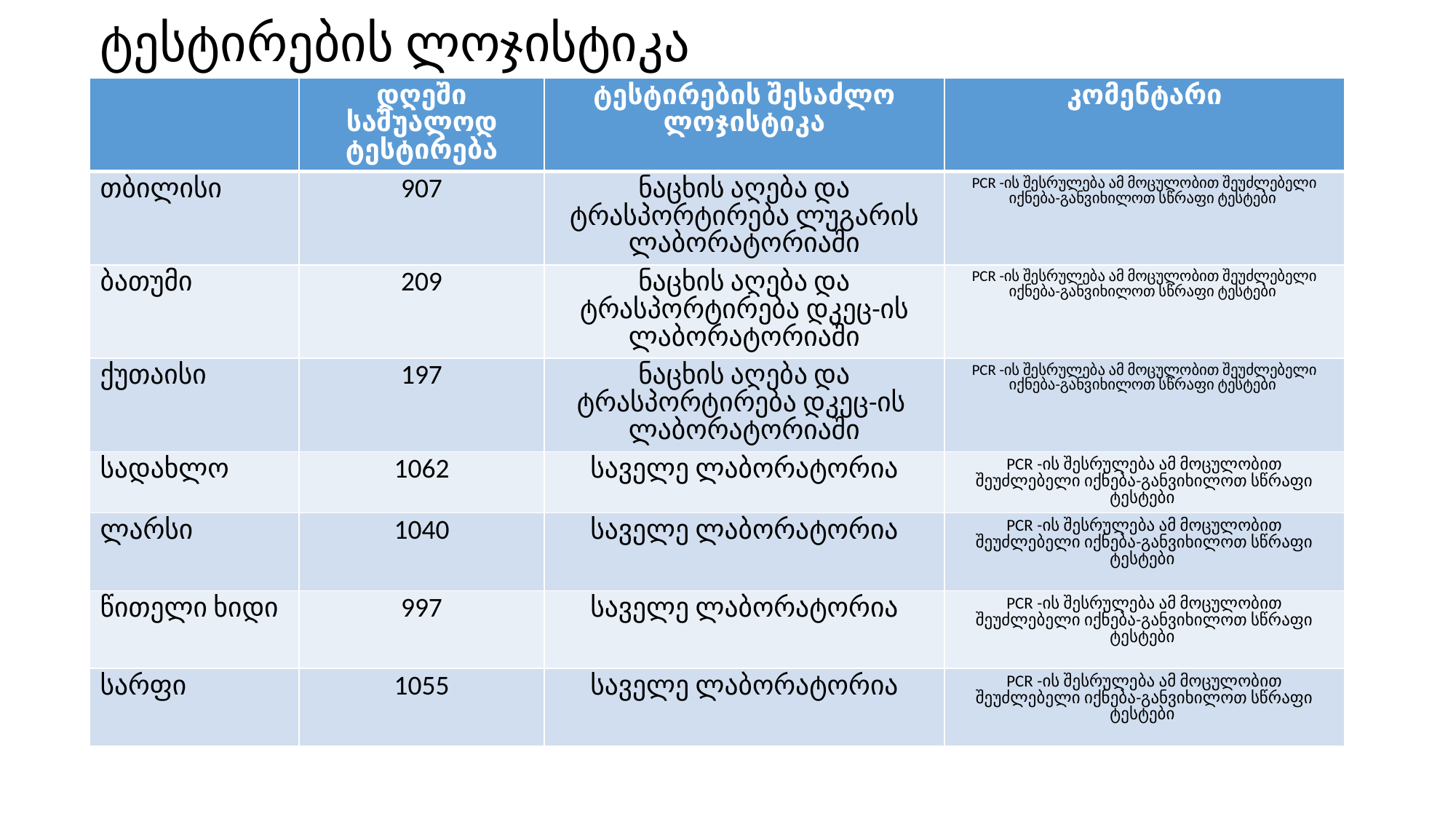

# ტესტირების ლოჯისტიკა
|  | დღეში საშუალოდ ტესტირება | ტესტირების შესაძლო ლოჯისტიკა | კომენტარი |
| --- | --- | --- | --- |
| თბილისი | 907 | ნაცხის აღება და ტრასპორტირება ლუგარის ლაბორატორიაში | PCR -ის შესრულება ამ მოცულობით შეუძლებელი იქნება-განვიხილოთ სწრაფი ტესტები |
| ბათუმი | 209 | ნაცხის აღება და ტრასპორტირება დკეც-ის ლაბორატორიაში | PCR -ის შესრულება ამ მოცულობით შეუძლებელი იქნება-განვიხილოთ სწრაფი ტესტები |
| ქუთაისი | 197 | ნაცხის აღება და ტრასპორტირება დკეც-ის ლაბორატორიაში | PCR -ის შესრულება ამ მოცულობით შეუძლებელი იქნება-განვიხილოთ სწრაფი ტესტები |
| სადახლო | 1062 | საველე ლაბორატორია | PCR -ის შესრულება ამ მოცულობით შეუძლებელი იქნება-განვიხილოთ სწრაფი ტესტები |
| ლარსი | 1040 | საველე ლაბორატორია | PCR -ის შესრულება ამ მოცულობით შეუძლებელი იქნება-განვიხილოთ სწრაფი ტესტები |
| წითელი ხიდი | 997 | საველე ლაბორატორია | PCR -ის შესრულება ამ მოცულობით შეუძლებელი იქნება-განვიხილოთ სწრაფი ტესტები |
| სარფი | 1055 | საველე ლაბორატორია | PCR -ის შესრულება ამ მოცულობით შეუძლებელი იქნება-განვიხილოთ სწრაფი ტესტები |